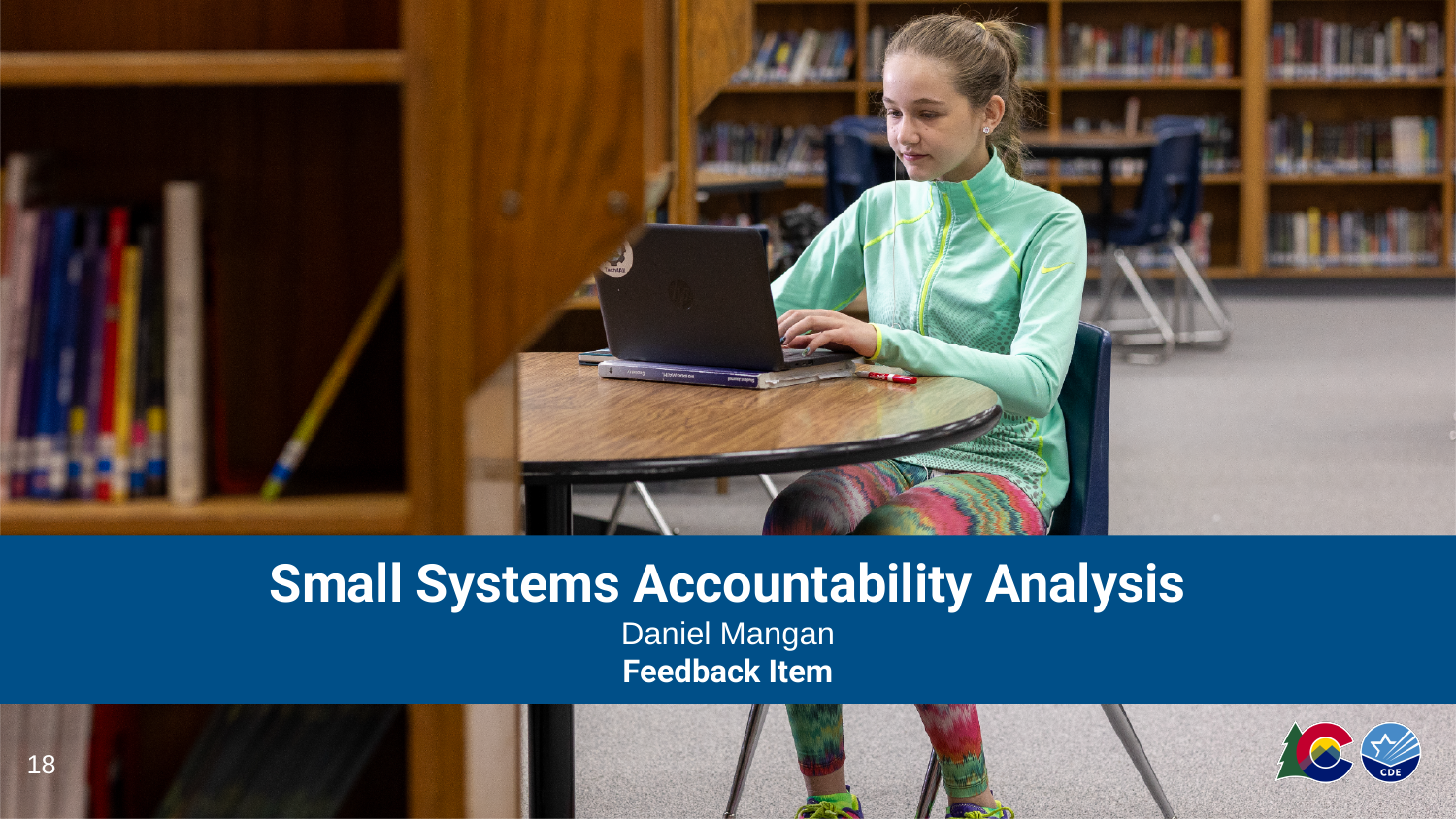

# Small Systems Accountability Analysis
Daniel Mangan
Feedback Item